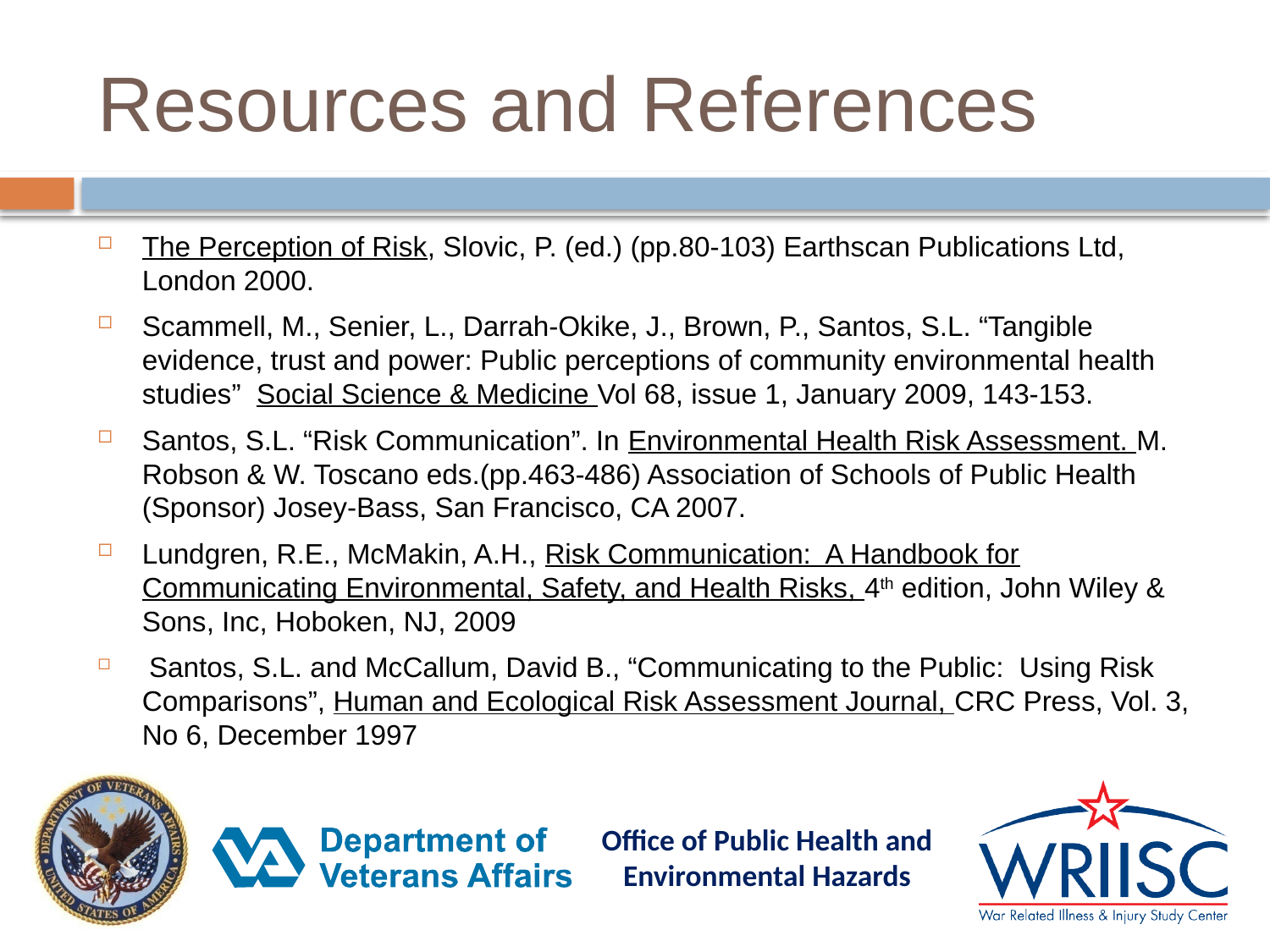

# Resources and References
The Perception of Risk, Slovic, P. (ed.) (pp.80-103) Earthscan Publications Ltd, London 2000.
Scammell, M., Senier, L., Darrah-Okike, J., Brown, P., Santos, S.L. “Tangible evidence, trust and power: Public perceptions of community environmental health studies”  Social Science & Medicine Vol 68, issue 1, January 2009, 143-153.
Santos, S.L. “Risk Communication”. In Environmental Health Risk Assessment. M. Robson & W. Toscano eds.(pp.463-486) Association of Schools of Public Health (Sponsor) Josey-Bass, San Francisco, CA 2007.
Lundgren, R.E., McMakin, A.H., Risk Communication:  A Handbook for Communicating Environmental, Safety, and Health Risks, 4th edition, John Wiley & Sons, Inc, Hoboken, NJ, 2009
 Santos, S.L. and McCallum, David B., “Communicating to the Public:  Using Risk Comparisons”, Human and Ecological Risk Assessment Journal, CRC Press, Vol. 3, No 6, December 1997